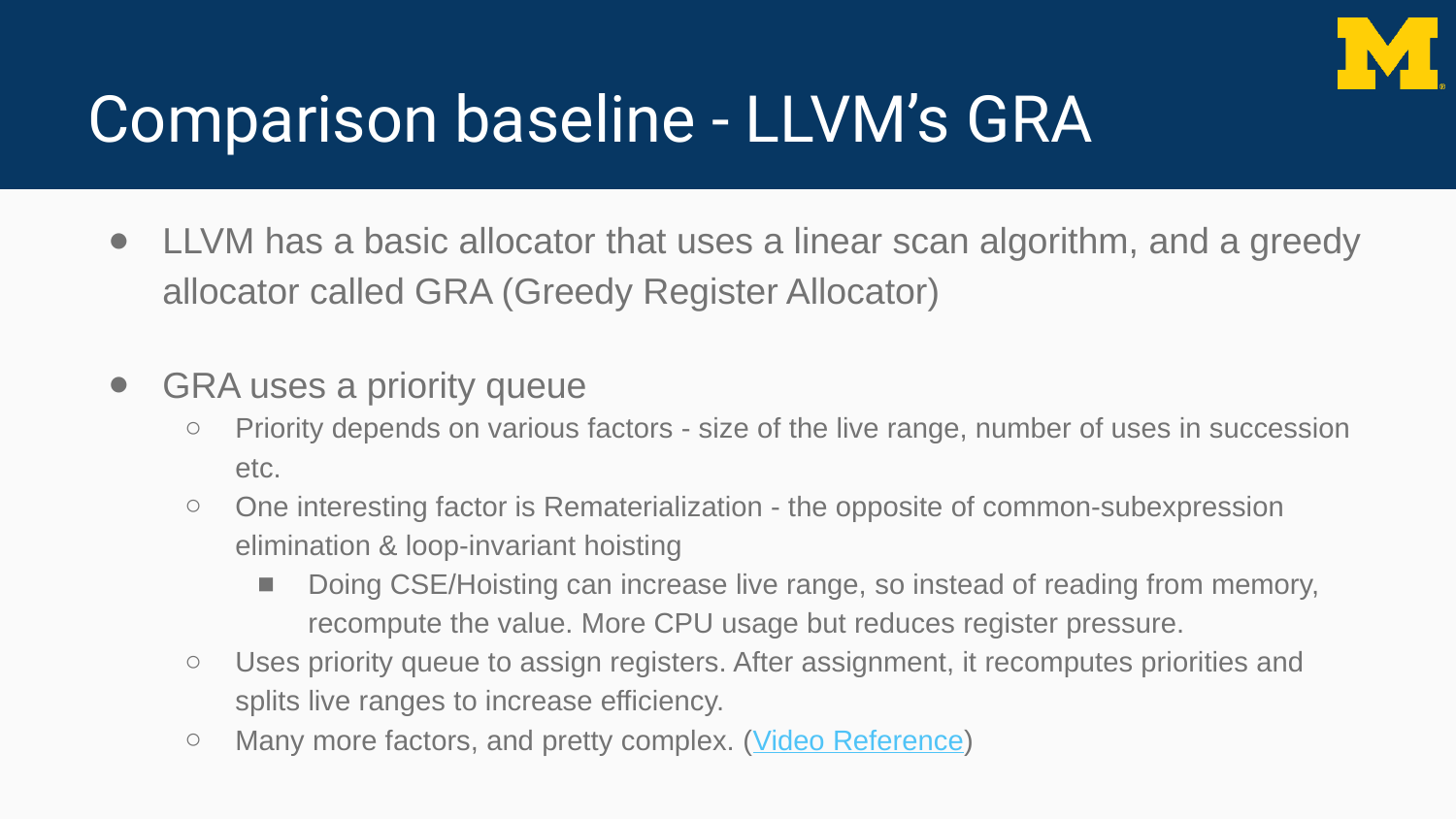

# Comparison baseline - LLVM’s GRA
LLVM has a basic allocator that uses a linear scan algorithm, and a greedy allocator called GRA (Greedy Register Allocator)
GRA uses a priority queue
Priority depends on various factors - size of the live range, number of uses in succession etc.
One interesting factor is Rematerialization - the opposite of common-subexpression elimination & loop-invariant hoisting
Doing CSE/Hoisting can increase live range, so instead of reading from memory, recompute the value. More CPU usage but reduces register pressure.
Uses priority queue to assign registers. After assignment, it recomputes priorities and splits live ranges to increase efficiency.
Many more factors, and pretty complex. (Video Reference)